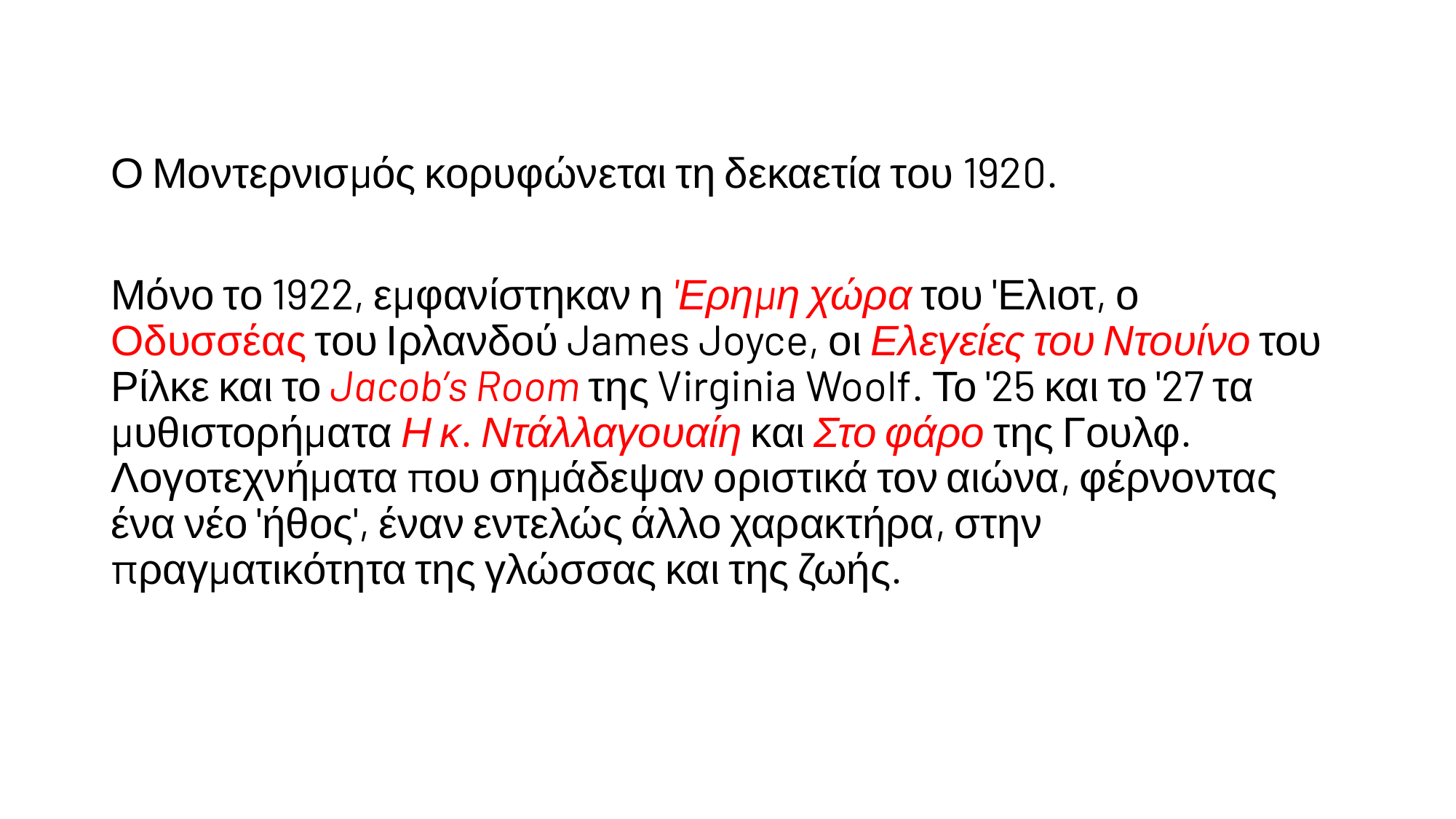

Ο Μοντερνισμός κορυφώνεται τη δεκαετία του 1920.

Μόνο το 1922, εμφανίστηκαν η 'Ερημη χώρα του 'Ελιοτ, ο Οδυσσέας του Ιρλανδού James Joyce, οι Ελεγείες του Ντουίνο του Ρίλκε και το Jacob’s Room της Virginia Woolf. Το '25 και το '27 τα μυθιστορήματα Η κ. Ντάλλαγουαίη και Στο φάρο της Γουλφ. Λογοτεχνήματα που σημάδεψαν οριστικά τον αιώνα, φέρνοντας ένα νέο 'ήθος', έναν εντελώς άλλο χαρακτήρα, στην πραγματικότητα της γλώσσας και της ζωής.